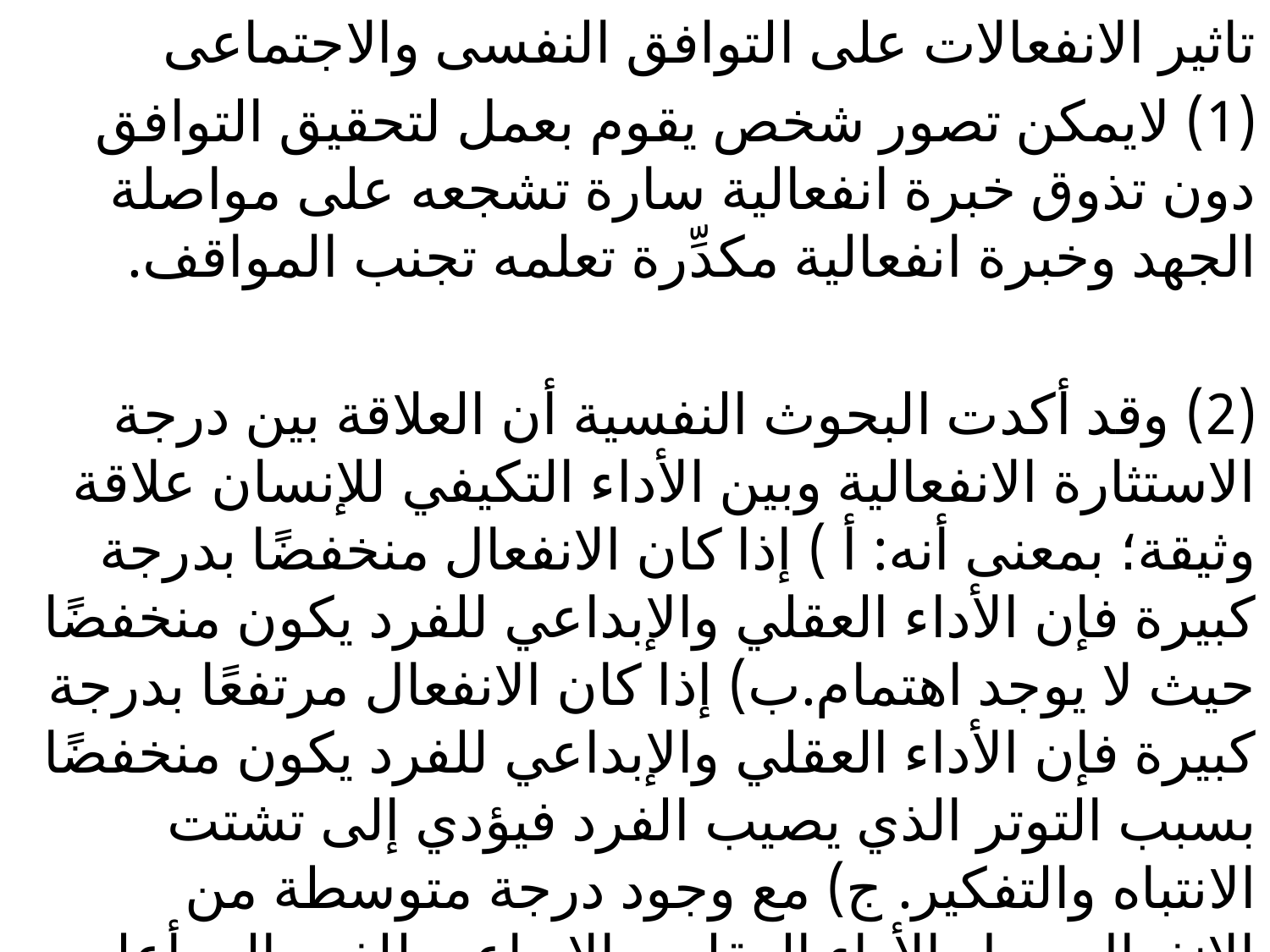

تاثير الانفعالات على التوافق النفسى والاجتماعى
(1) لايمكن تصور شخص يقوم بعمل لتحقيق التوافق دون تذوق خبرة انفعالية سارة تشجعه على مواصلة الجهد وخبرة انفعالية مكدِّرة تعلمه تجنب المواقف.

(2) وقد أكدت البحوث النفسية أن العلاقة بين درجة الاستثارة الانفعالية وبين الأداء التكيفي للإنسان علاقة وثيقة؛ بمعنى أنه: أ ) إذا كان الانفعال منخفضًا بدرجة كبيرة فإن الأداء العقلي والإبداعي للفرد يكون منخفضًا حيث لا يوجد اهتمام.ب) إذا كان الانفعال مرتفعًا بدرجة كبيرة فإن الأداء العقلي والإبداعي للفرد يكون منخفضًا بسبب التوتر الذي يصيب الفرد فيؤدي إلى تشتت الانتباه والتفكير. ج) مع وجود درجة متوسطة من الانفعال يصل الأداء العقلي والإبداعي للفرد إلى أعلى مستوى.